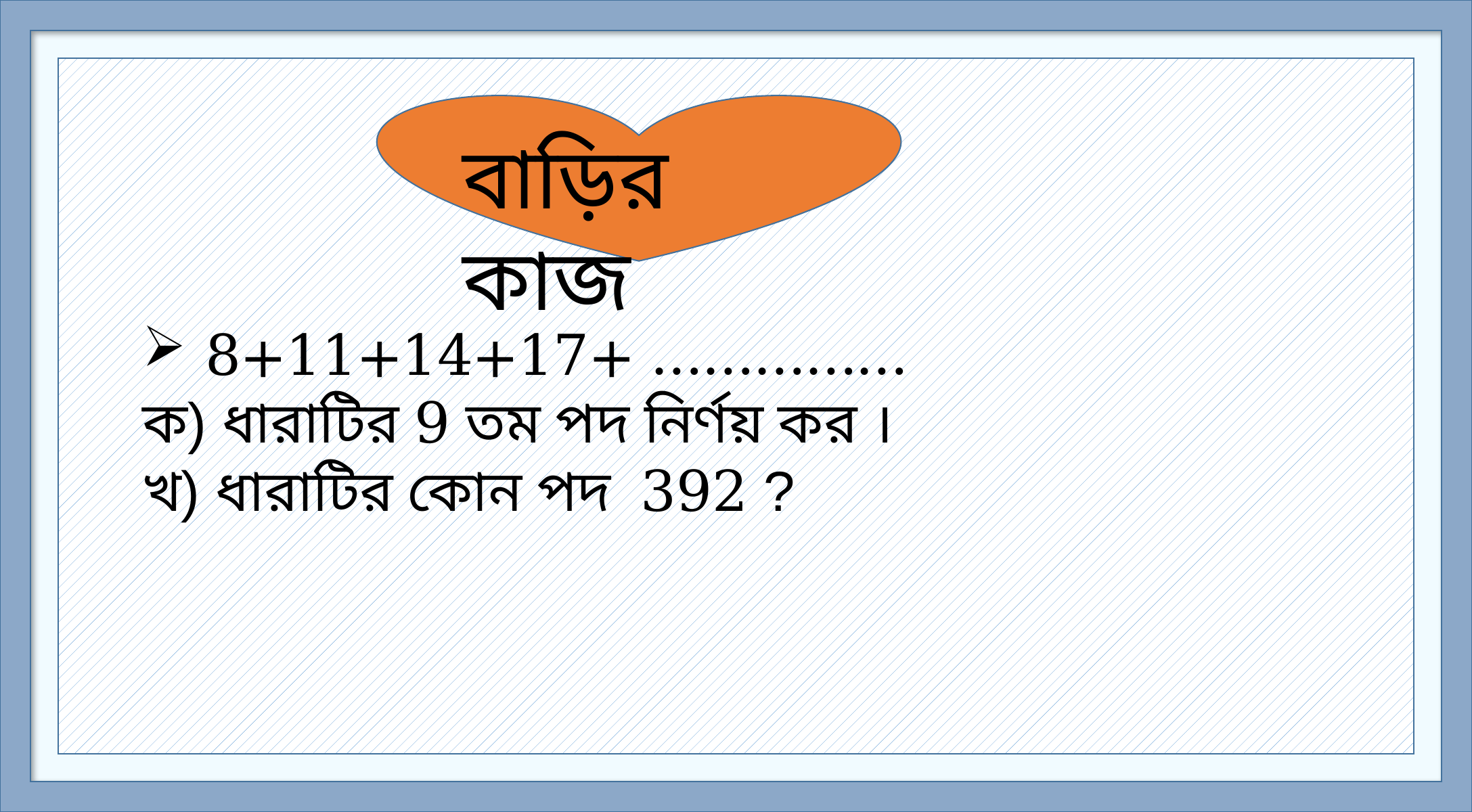

বাড়ির কাজ
8+11+14+17+ ……………
ক) ধারাটির 9 তম পদ নির্ণয় কর ।
খ) ধারাটির কোন পদ  392 ?